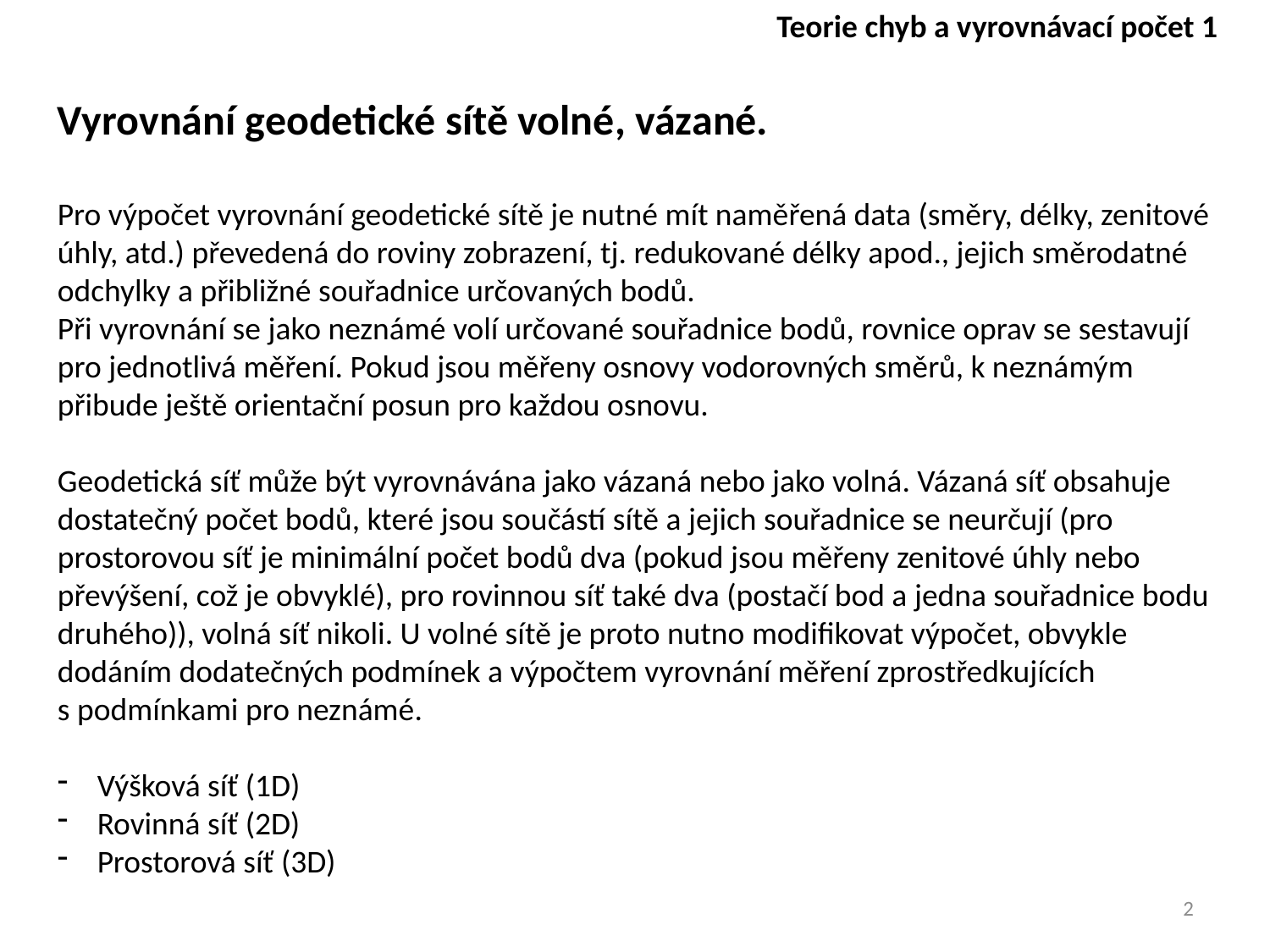

Teorie chyb a vyrovnávací počet 1
Vyrovnání geodetické sítě volné, vázané.

Pro výpočet vyrovnání geodetické sítě je nutné mít naměřená data (směry, délky, zenitové úhly, atd.) převedená do roviny zobrazení, tj. redukované délky apod., jejich směrodatné odchylky a přibližné souřadnice určovaných bodů.
Při vyrovnání se jako neznámé volí určované souřadnice bodů, rovnice oprav se sestavují pro jednotlivá měření. Pokud jsou měřeny osnovy vodorovných směrů, k neznámým přibude ještě orientační posun pro každou osnovu.

Geodetická síť může být vyrovnávána jako vázaná nebo jako volná. Vázaná síť obsahuje dostatečný počet bodů, které jsou součástí sítě a jejich souřadnice se neurčují (pro prostorovou síť je minimální počet bodů dva (pokud jsou měřeny zenitové úhly nebo převýšení, což je obvyklé), pro rovinnou síť také dva (postačí bod a jedna souřadnice bodu druhého)), volná síť nikoli. U volné sítě je proto nutno modifikovat výpočet, obvykle dodáním dodatečných podmínek a výpočtem vyrovnání měření zprostředkujících s podmínkami pro neznámé.

Výšková síť (1D)
Rovinná síť (2D)
Prostorová síť (3D)

2